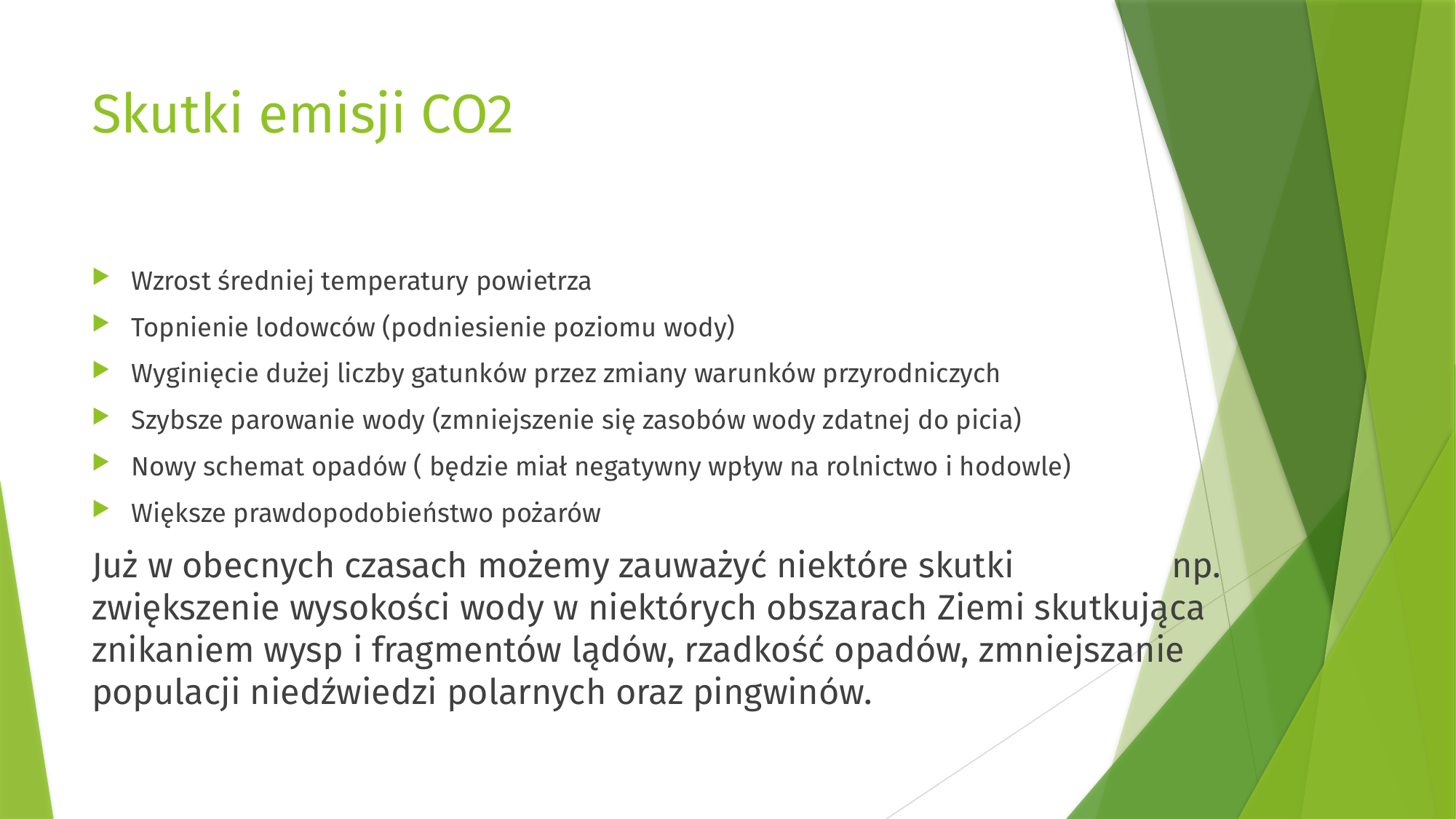

# Skutki emisji CO2
Wzrost średniej temperatury powietrza
Topnienie lodowców (podniesienie poziomu wody)
Wyginięcie dużej liczby gatunków przez zmiany warunków przyrodniczych
Szybsze parowanie wody (zmniejszenie się zasobów wody zdatnej do picia)
Nowy schemat opadów ( będzie miał negatywny wpływ na rolnictwo i hodowle)
Większe prawdopodobieństwo pożarów
Już w obecnych czasach możemy zauważyć niektóre skutki                 np. zwiększenie wysokości wody w niektórych obszarach Ziemi skutkująca znikaniem wysp i fragmentów lądów, rzadkość opadów, zmniejszanie populacji niedźwiedzi polarnych oraz pingwinów.